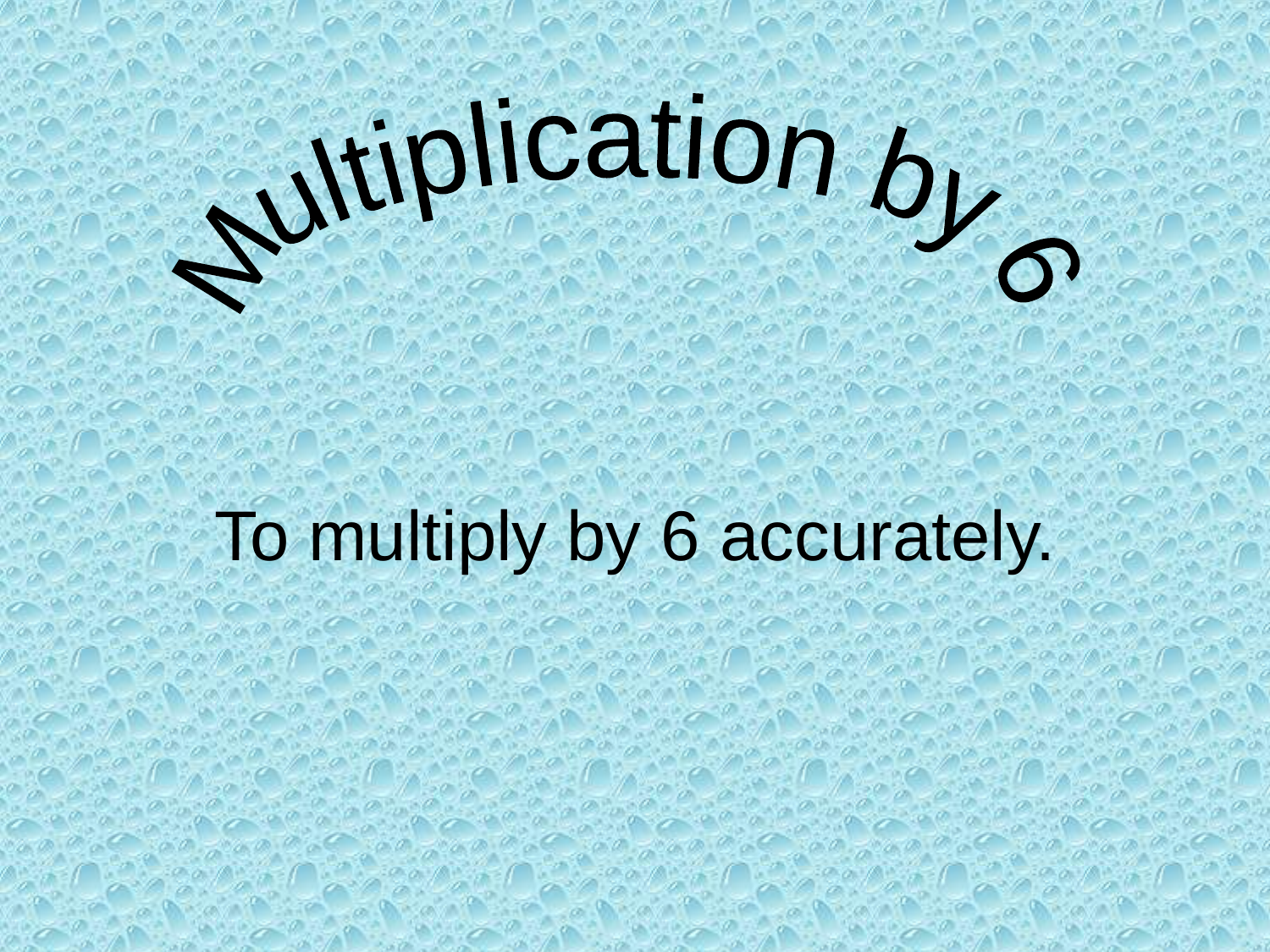

Multiplication by 6

      To multiply by 6 accurately.